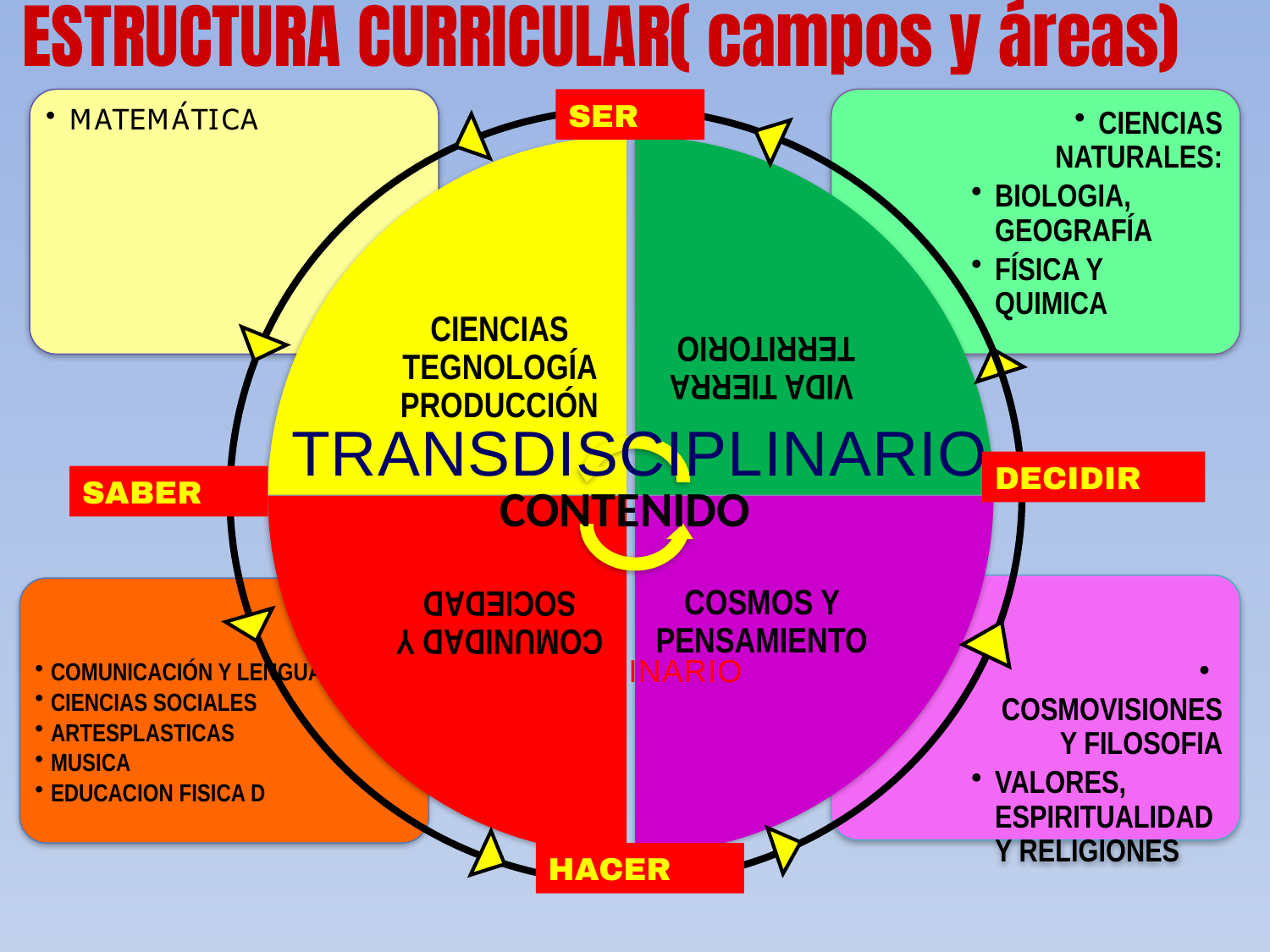

ESTRUCTURA CURRICULAR( campos y áreas)
COMUNICACIÓN Y LENGUAJES
CIENCIAS SOCIALES
ARTESPLASTICAS
MUSICA
EDUCACION FISICA D
 COSMOVISIONES Y FILOSOFIA
VALORES, ESPIRITUALIDAD Y RELIGIONES
MATEMÁTICA
CIENCIAS NATURALES:
BIOLOGIA, GEOGRAFÍA
FÍSICA Y QUIMICA
VIDA TIERRA TERRITORIO
CIENCIAS TEGNOLOGÍA PRODUCCIÓN
COMUNIDAD Y SOCIEDAD
COSMOS Y PENSAMIENTO
SER

TRANSDISCIPLINARIO
DECIDIR
SABER
CONTENIDO
INTERDISCIPLINARIO
HACER